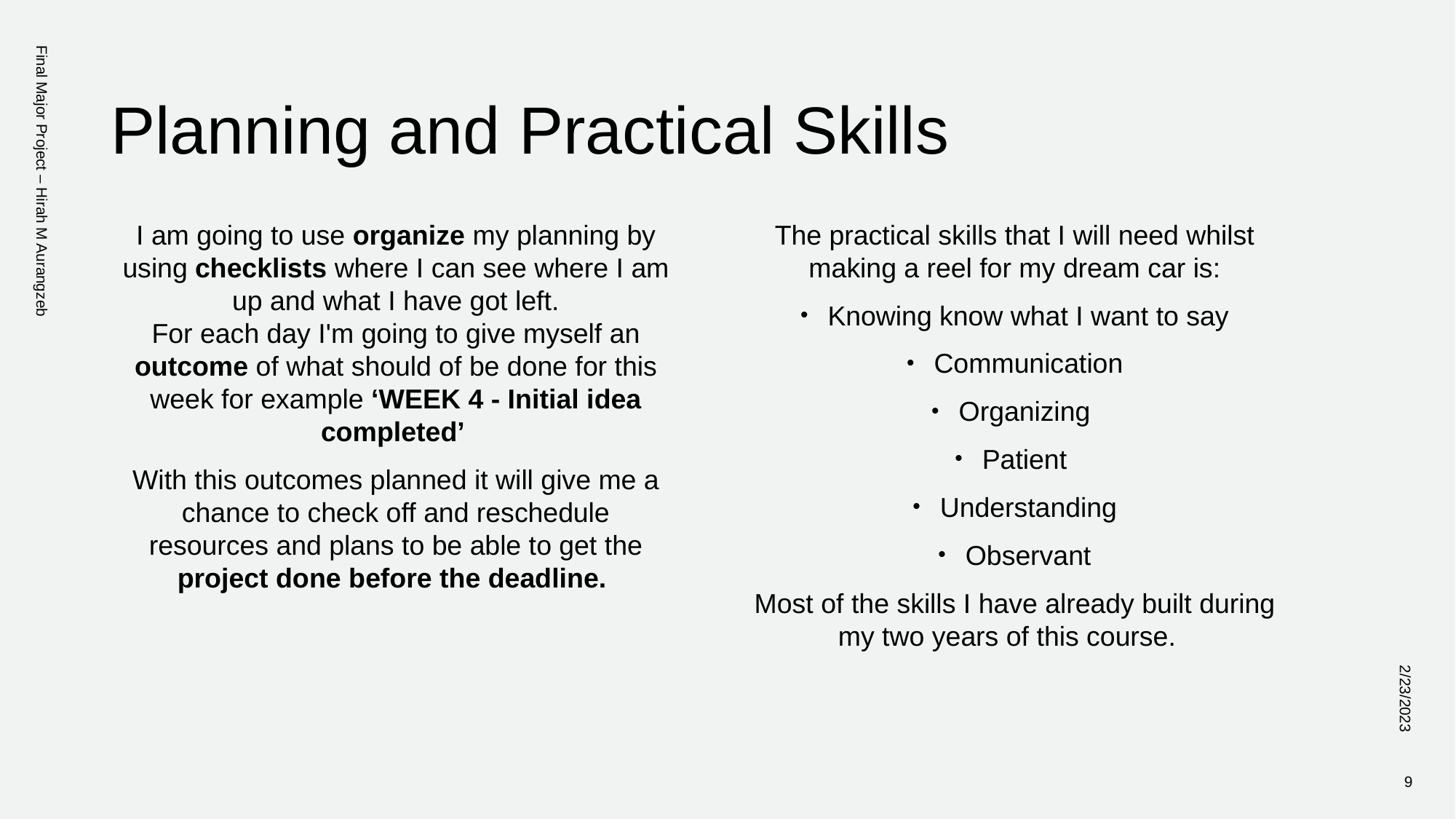

# Planning and Practical Skills
Final Major Project – Hirah M Aurangzeb
I am going to use organize my planning by using checklists where I can see where I am up and what I have got left.
For each day I'm going to give myself an outcome of what should of be done for this week for example ‘WEEK 4 - Initial idea completed’
With this outcomes planned it will give me a chance to check off and reschedule resources and plans to be able to get the project done before the deadline.
The practical skills that I will need whilst making a reel for my dream car is:
Knowing know what I want to say
Communication
Organizing
Patient
Understanding
Observant
Most of the skills I have already built during my two years of this course.
2/23/2023
9